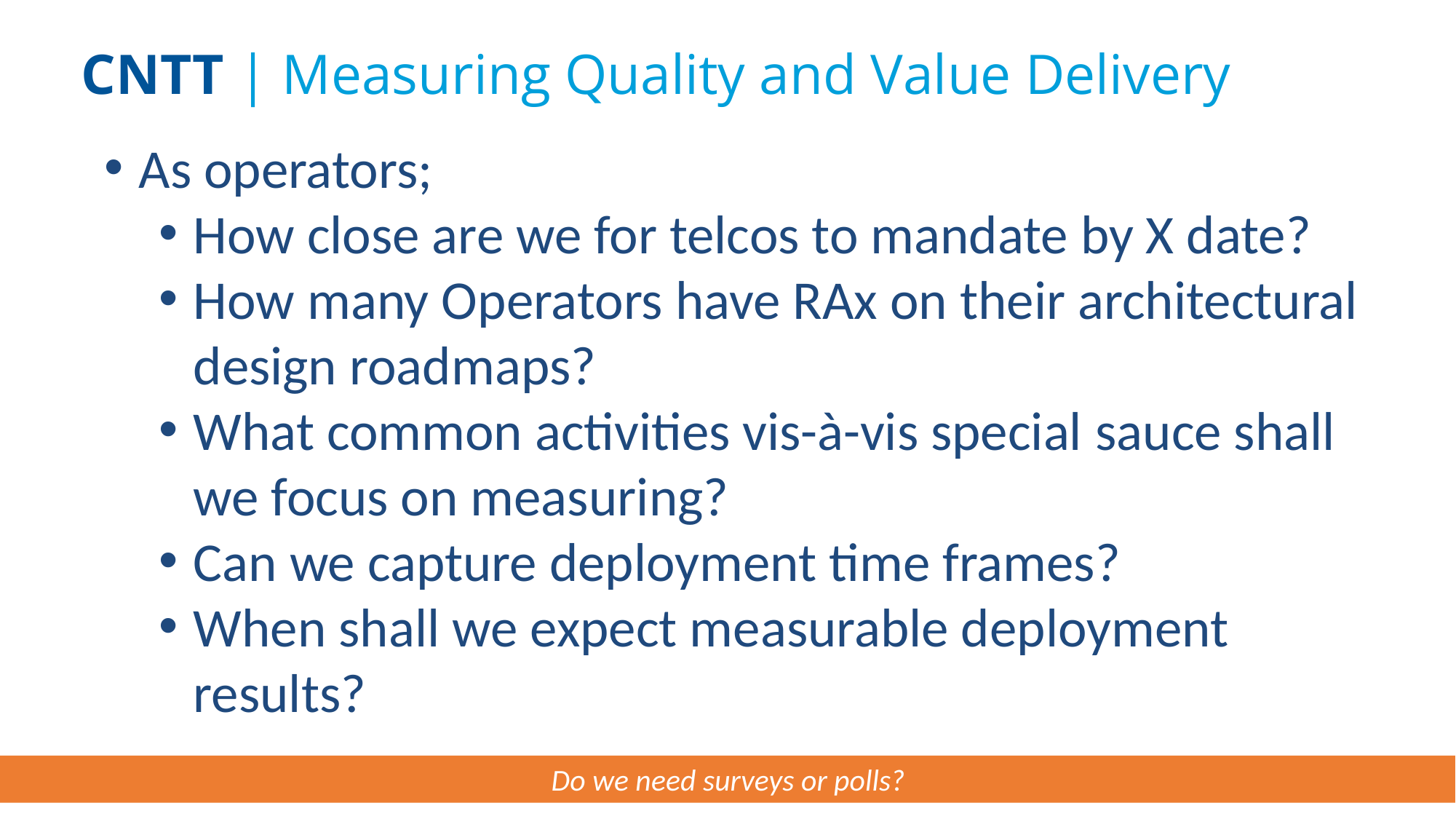

CNTT | Measuring Quality and Value Delivery
As operators;
How close are we for telcos to mandate by X date?
How many Operators have RAx on their architectural design roadmaps?
What common activities vis-à-vis special sauce shall we focus on measuring?
Can we capture deployment time frames?
When shall we expect measurable deployment results?
Do we need surveys or polls?